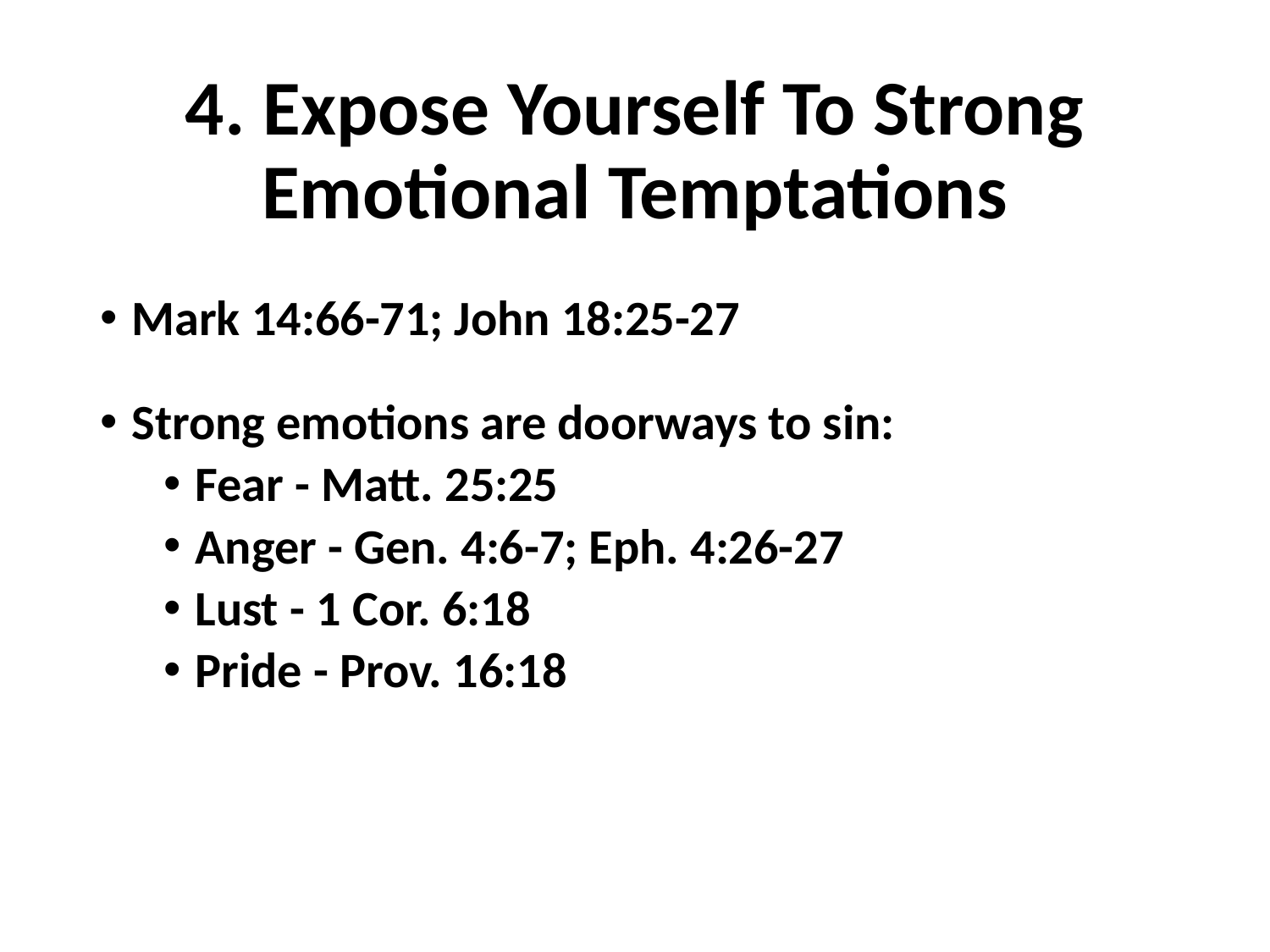

# 4. Expose Yourself To Strong Emotional Temptations
Mark 14:66-71; John 18:25-27

Strong emotions are doorways to sin:
Fear - Matt. 25:25
Anger - Gen. 4:6-7; Eph. 4:26-27
Lust - 1 Cor. 6:18
Pride - Prov. 16:18